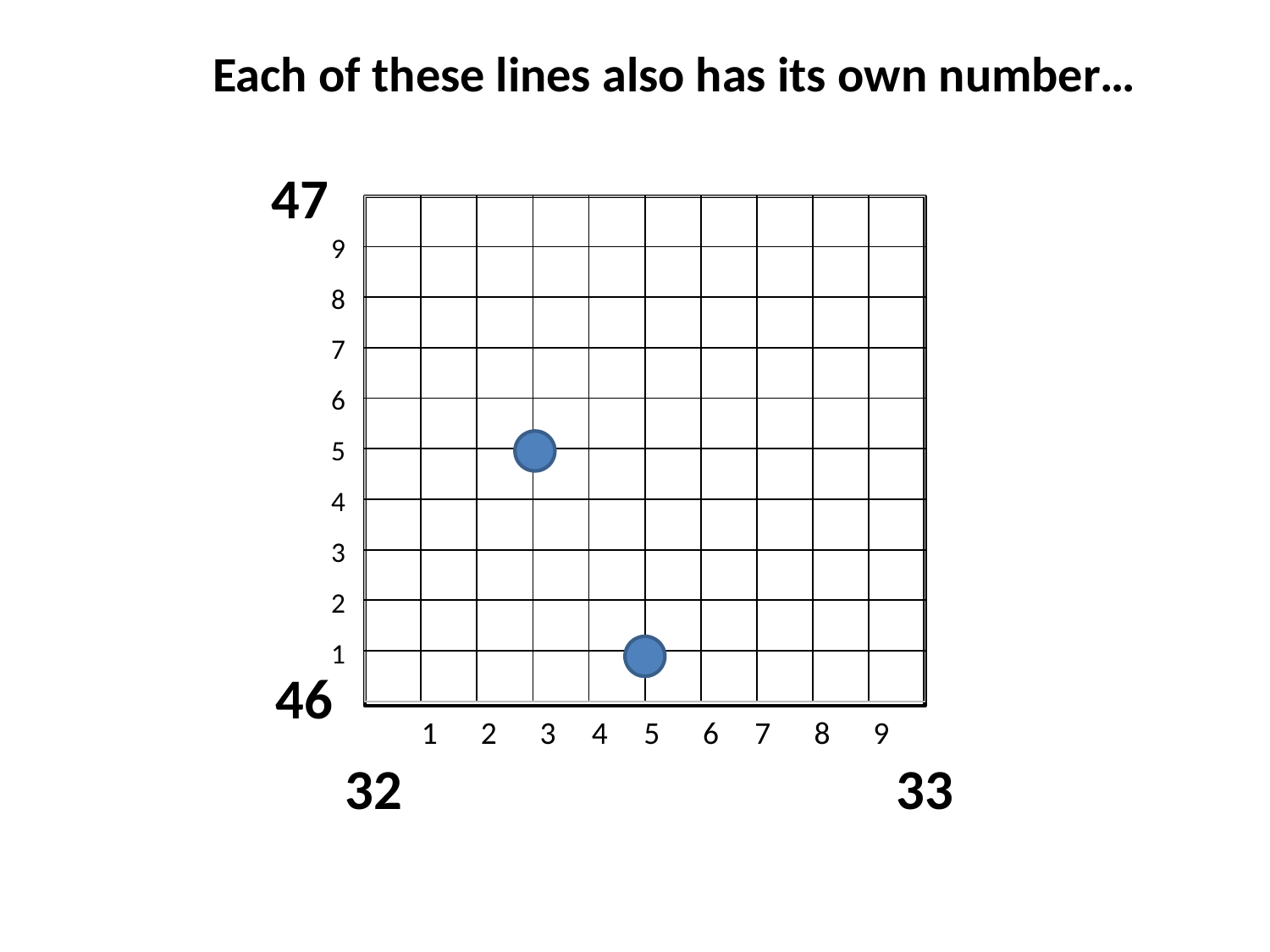

Each of these lines also has its own number…
47
|  |  |  |  |  |  |  |  |  |  |
| --- | --- | --- | --- | --- | --- | --- | --- | --- | --- |
|  |  |  |  |  |  |  |  |  |  |
|  |  |  |  |  |  |  |  |  |  |
|  |  |  |  |  |  |  |  |  |  |
|  |  |  |  |  |  |  |  |  |  |
|  |  |  |  |  |  |  |  |  |  |
|  |  |  |  |  |  |  |  |  |  |
|  |  |  |  |  |  |  |  |  |  |
|  |  |  |  |  |  |  |  |  |  |
|  |  |  |  |  |  |  |  |  |  |

9
8
7
6
5
4
3
2
1

46
       1      2      3     4     5      6     7      8      9
32
33